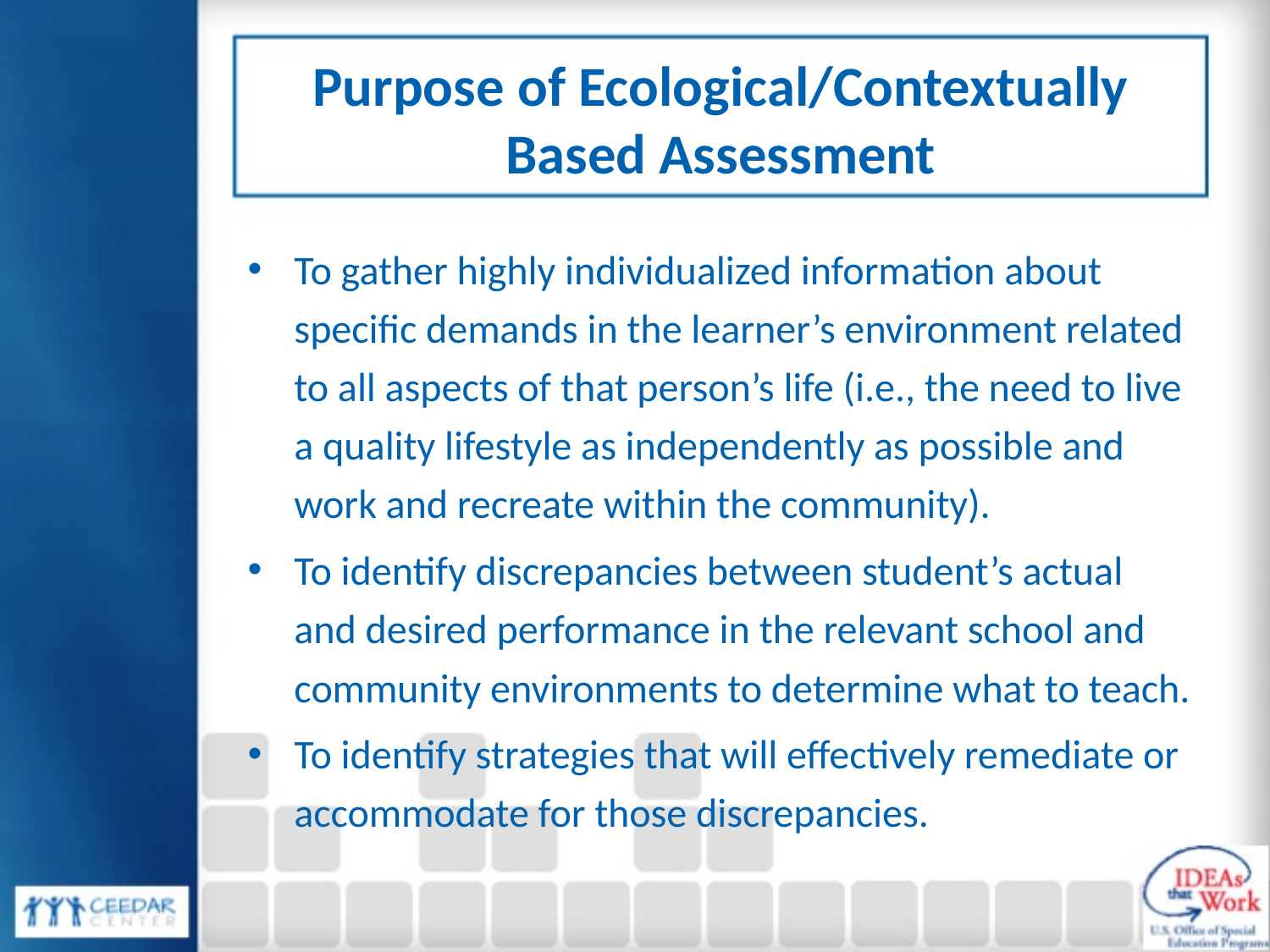

# Purpose of Ecological/Contextually Based Assessment
To gather highly individualized information about specific demands in the learner’s environment related to all aspects of that person’s life (i.e., the need to live a quality lifestyle as independently as possible and work and recreate within the community).
To identify discrepancies between student’s actual and desired performance in the relevant school and community environments to determine what to teach.
To identify strategies that will effectively remediate or accommodate for those discrepancies.